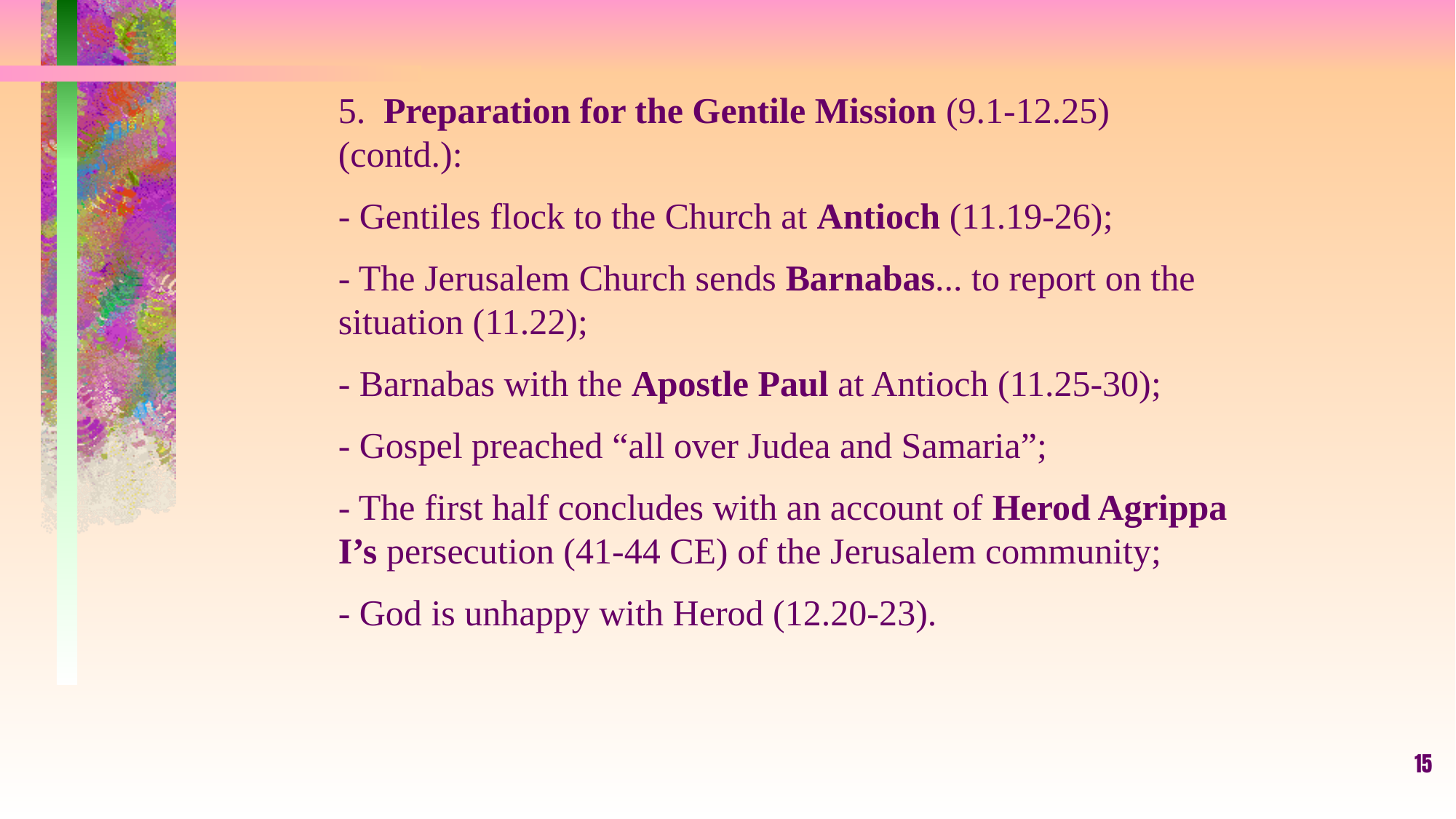

5.  Preparation for the Gentile Mission (9.1-12.25) (contd.):
- Gentiles flock to the Church at Antioch (11.19-26);
- The Jerusalem Church sends Barnabas... to report on the situation (11.22);
- Barnabas with the Apostle Paul at Antioch (11.25-30);
- Gospel preached “all over Judea and Samaria”;
- The first half concludes with an account of Herod Agrippa I’s persecution (41-44 CE) of the Jerusalem community;
- God is unhappy with Herod (12.20-23).
15